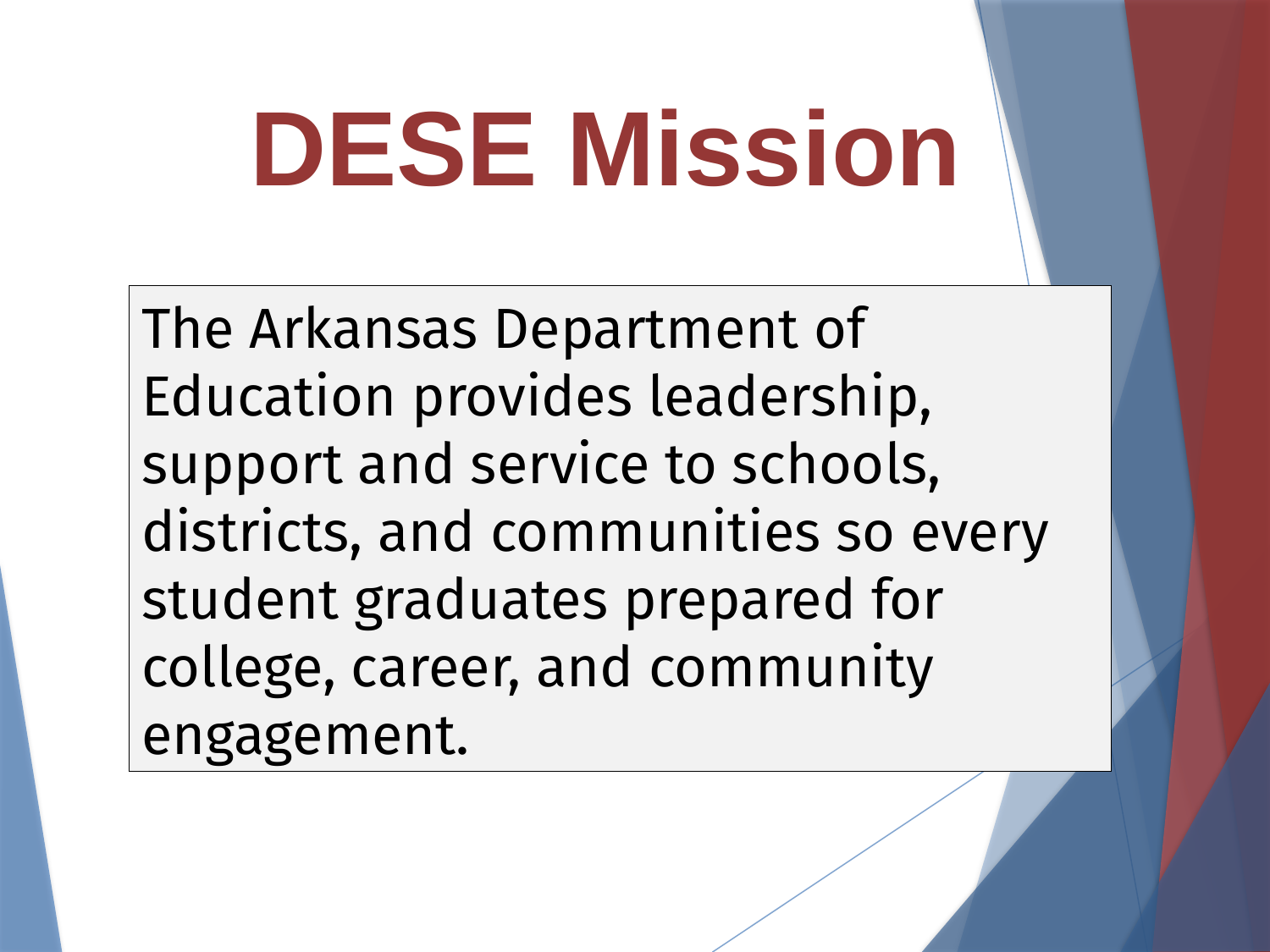

# DESE Mission
The Arkansas Department of Education provides leadership, support and service to schools, districts, and communities so every student graduates prepared for college, career, and community engagement.